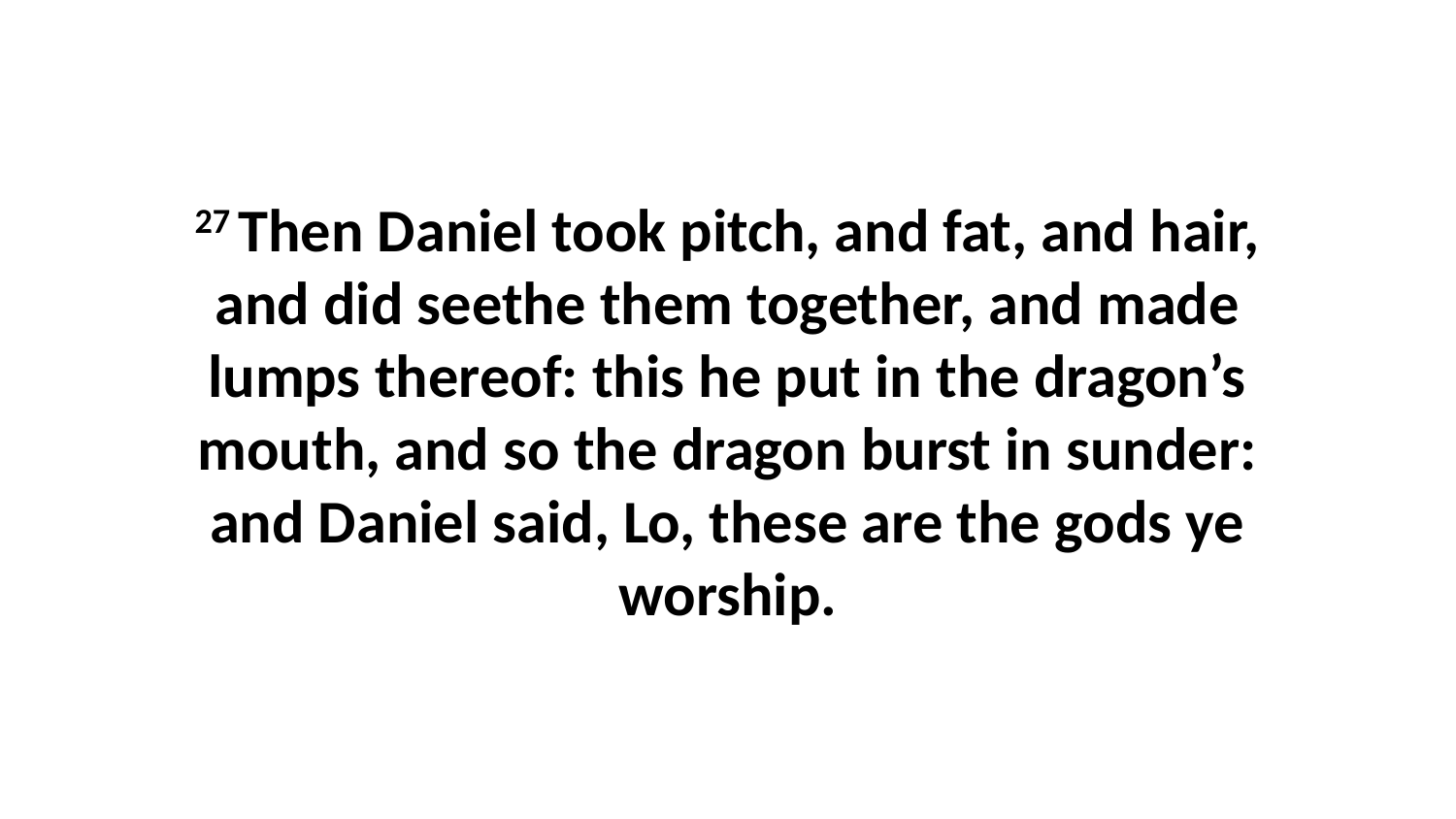

27 Then Daniel took pitch, and fat, and hair, and did seethe them together, and made lumps thereof: this he put in the dragon’s mouth, and so the dragon burst in sunder: and Daniel said, Lo, these are the gods ye worship.